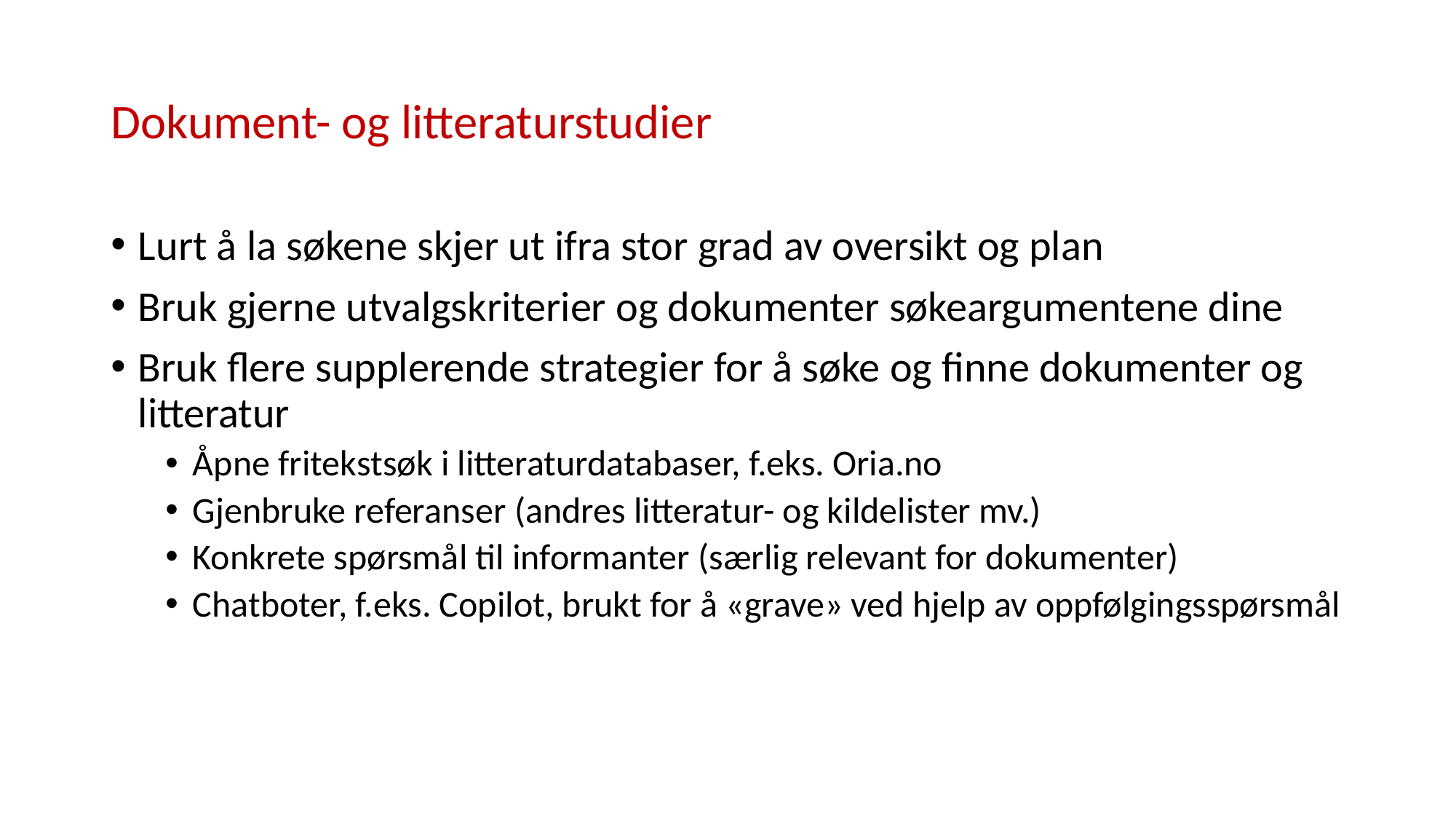

# Dokument- og litteraturstudier
Lurt å la søkene skjer ut ifra stor grad av oversikt og plan
Bruk gjerne utvalgskriterier og dokumenter søkeargumentene dine
Bruk flere supplerende strategier for å søke og finne dokumenter og litteratur
Åpne fritekstsøk i litteraturdatabaser, f.eks. Oria.no
Gjenbruke referanser (andres litteratur- og kildelister mv.)
Konkrete spørsmål til informanter (særlig relevant for dokumenter)
Chatboter, f.eks. Copilot, brukt for å «grave» ved hjelp av oppfølgingsspørsmål